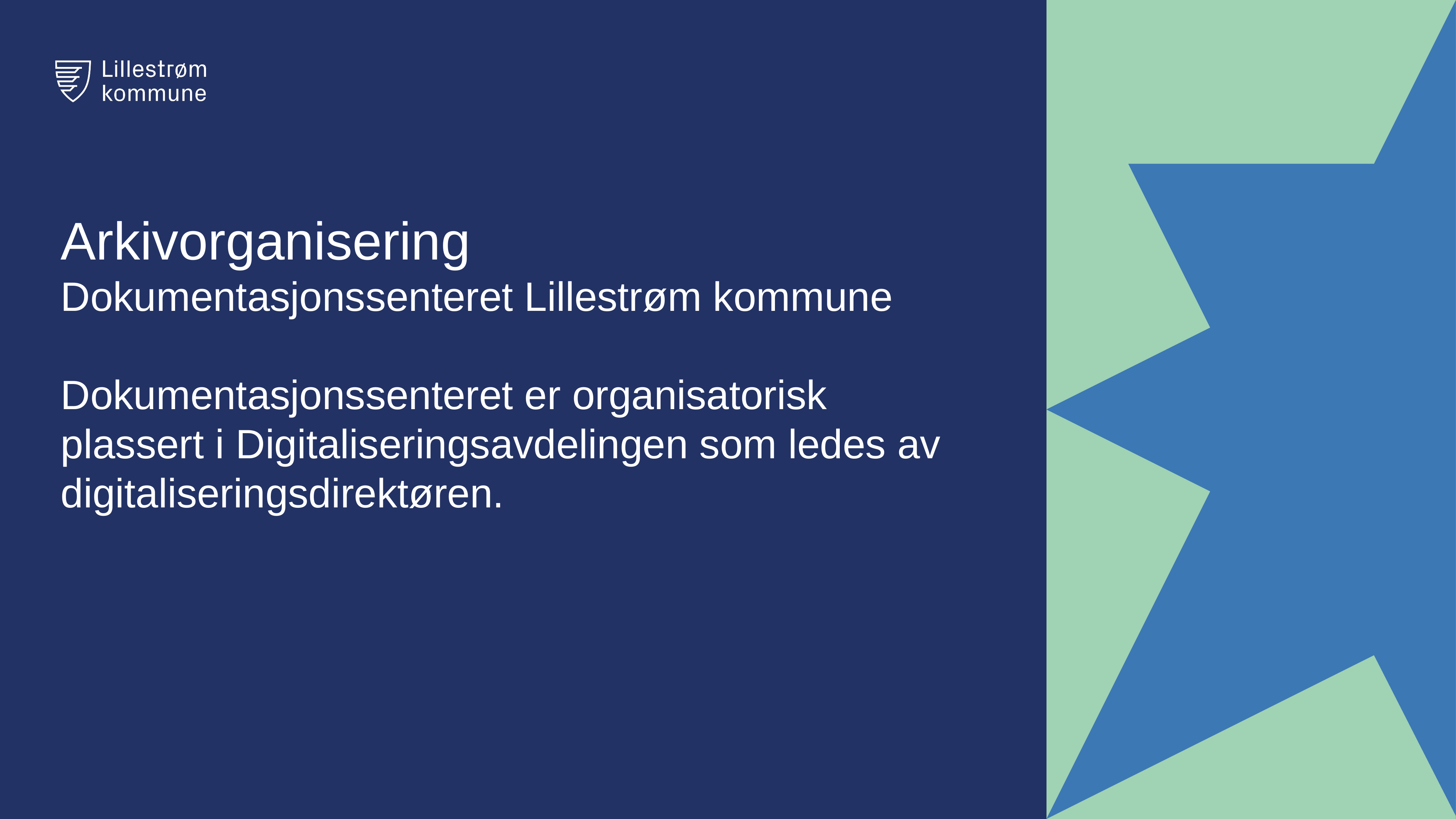

# Arkivorganisering
Dokumentasjonssenteret Lillestrøm kommune

Dokumentasjonssenteret er organisatorisk plassert i Digitaliseringsavdelingen som ledes av digitaliseringsdirektøren.